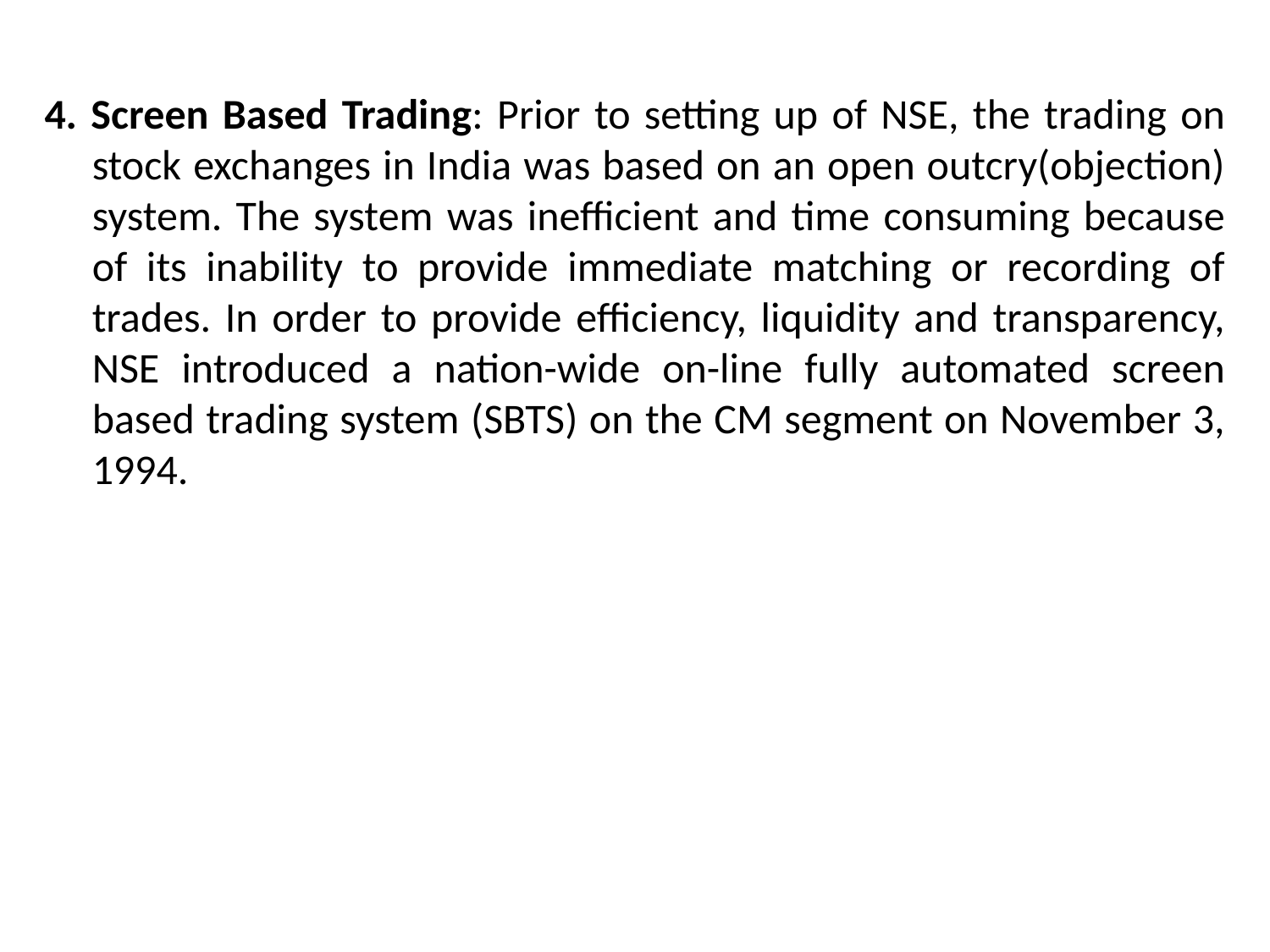

4. Screen Based Trading: Prior to setting up of NSE, the trading on stock exchanges in India was based on an open outcry(objection) system. The system was inefficient and time consuming because of its inability to provide immediate matching or recording of trades. In order to provide efficiency, liquidity and transparency, NSE introduced a nation-wide on-line fully automated screen based trading system (SBTS) on the CM segment on November 3, 1994.